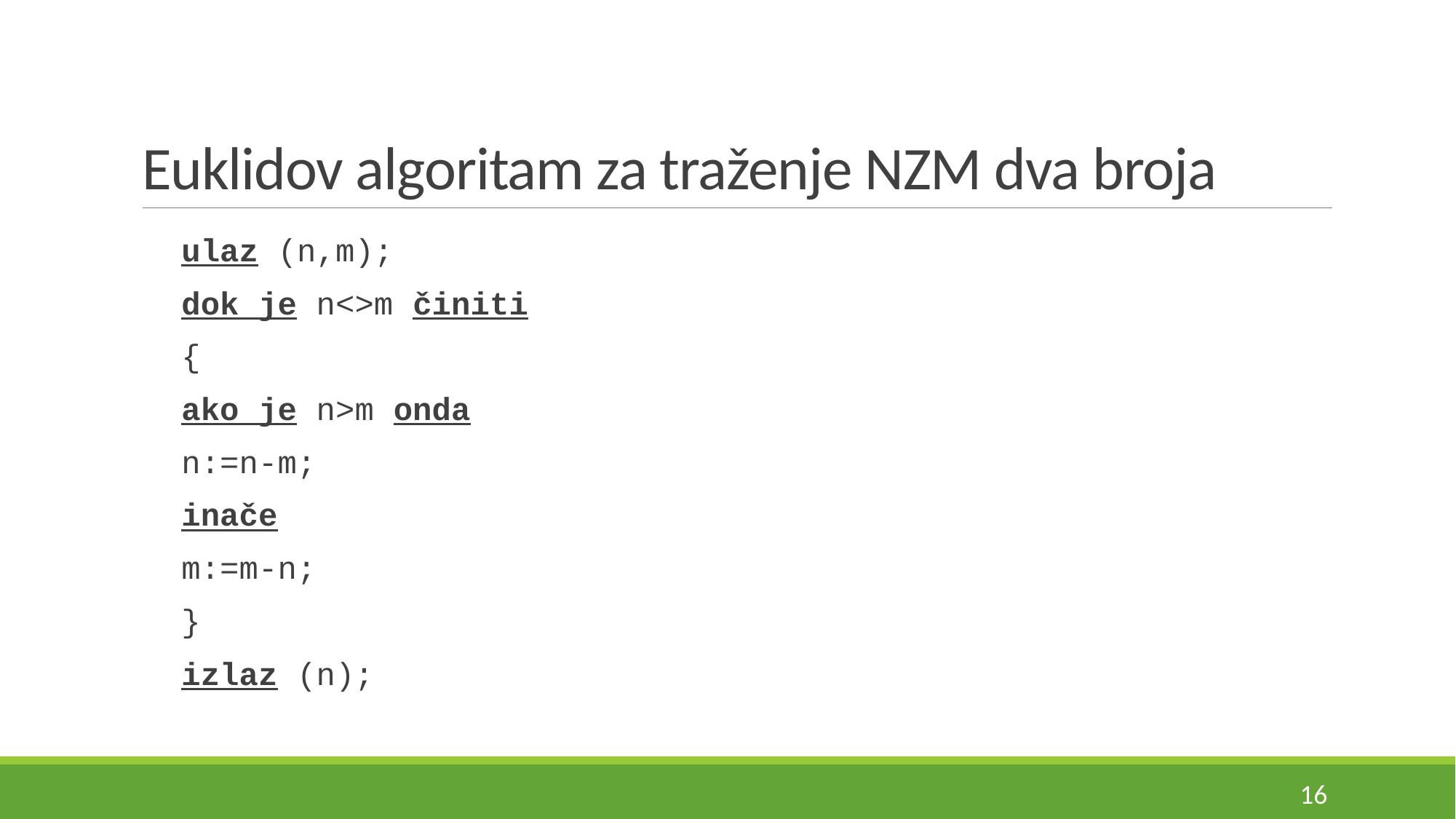

# Euklidov algoritam za traženje NZM dva broja
ulaz (n,m);
dok je n<>m činiti
{
	ako je n>m onda
		n:=n-m;
	inače
		m:=m-n;
}
izlaz (n);
16